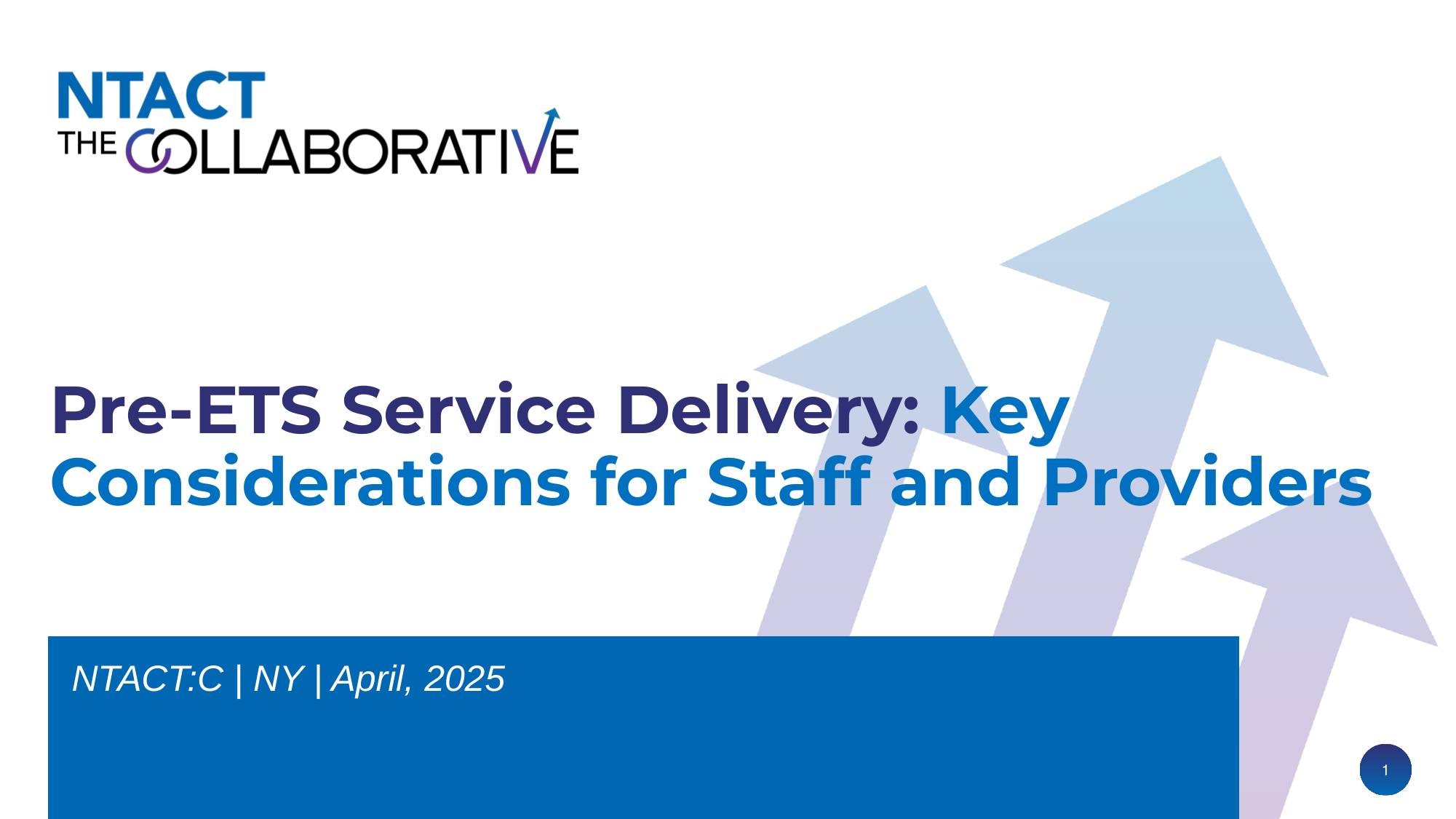

# Pre-ETS Service Delivery: Key Considerations for Staff and Providers
NTACT:C | NY | April, 2025